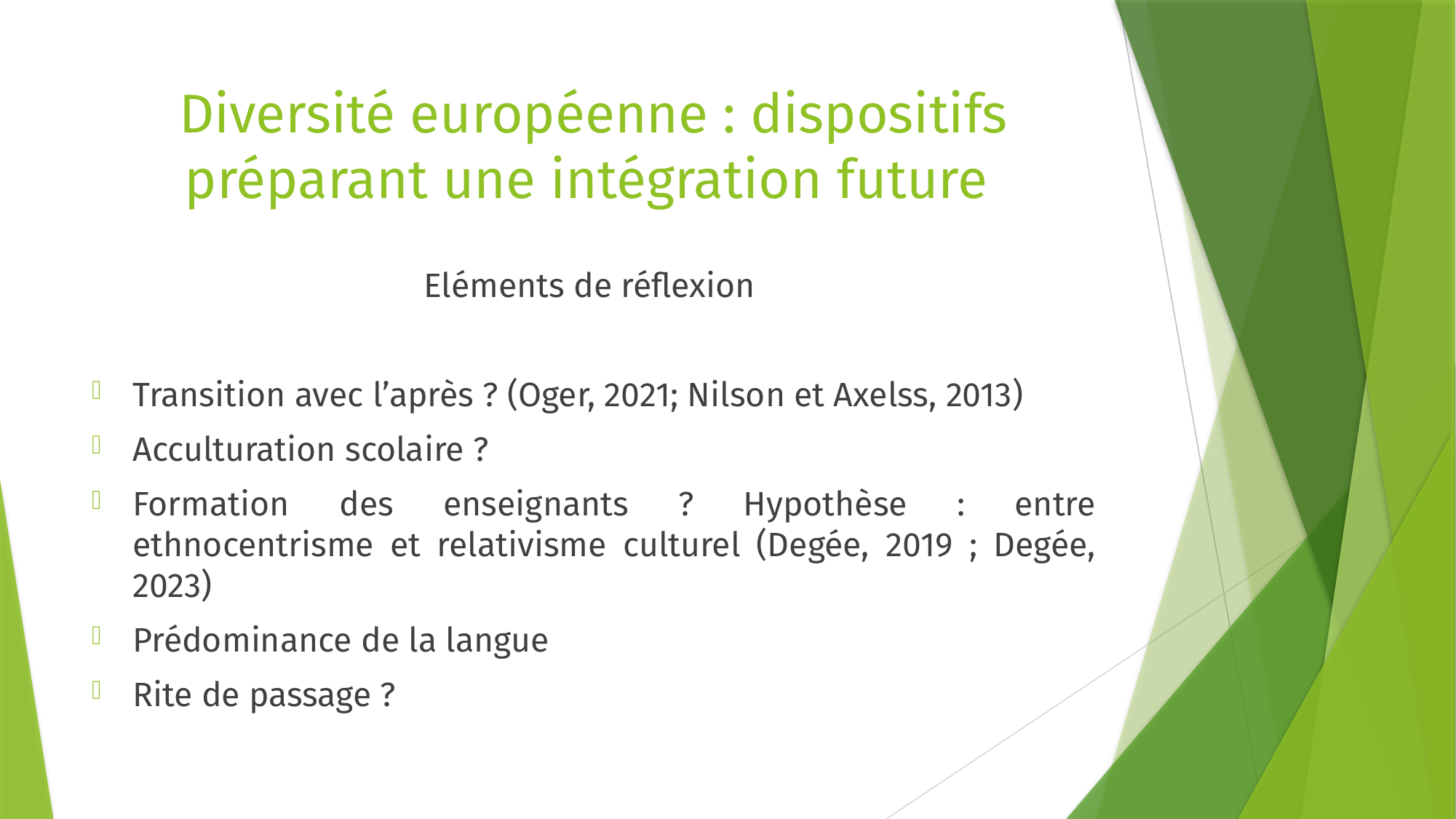

# Diversité européenne : dispositifs préparant une intégration future
Eléments de réflexion

Transition avec l’après ? (Oger, 2021; Nilson et Axelss, 2013)
Acculturation scolaire ?
Formation des enseignants ? Hypothèse : entre ethnocentrisme et relativisme culturel (Degée, 2019 ; Degée, 2023)
Prédominance de la langue
Rite de passage ?